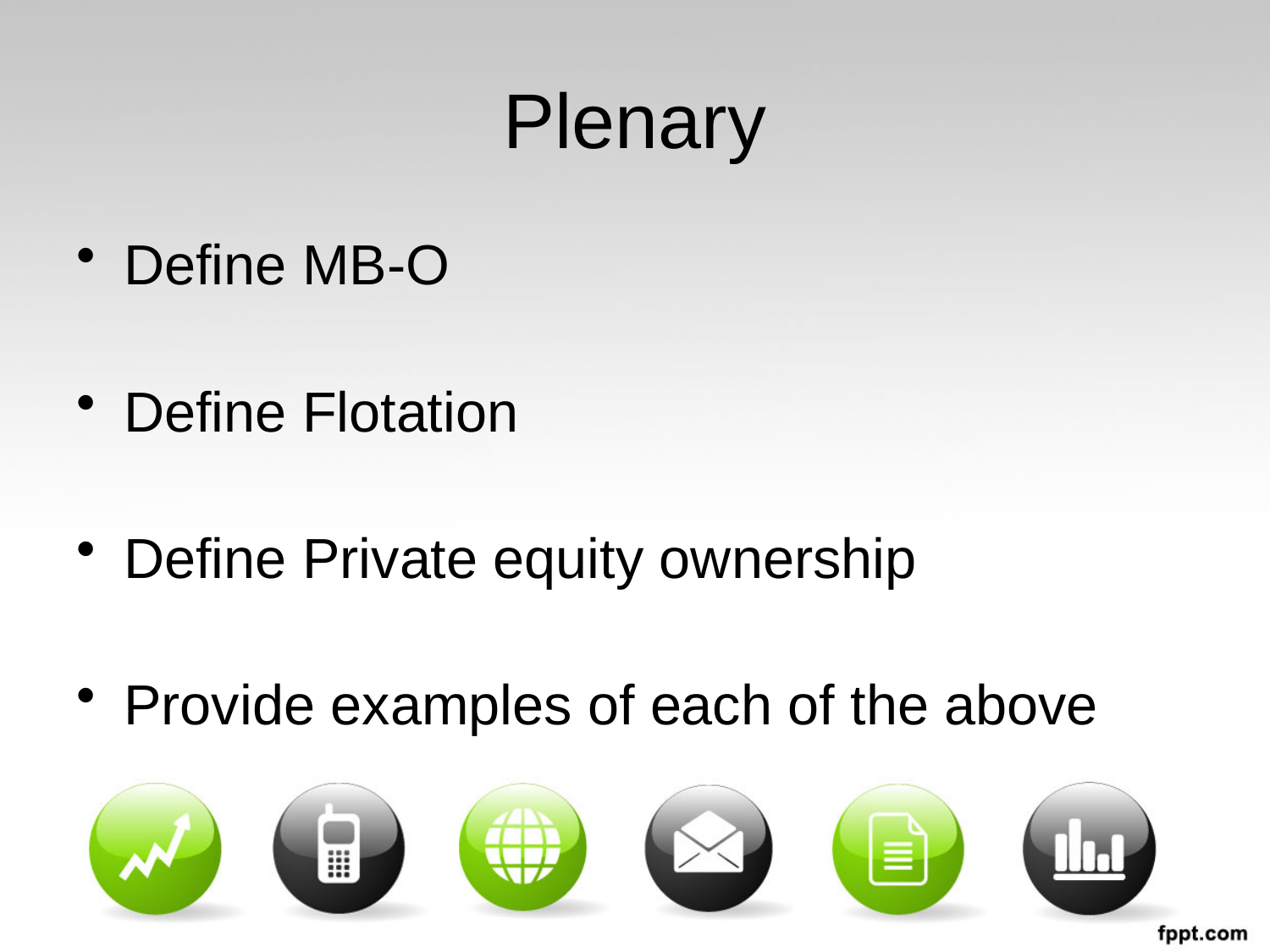

# Plenary
Define MB-O
Define Flotation
Define Private equity ownership
Provide examples of each of the above